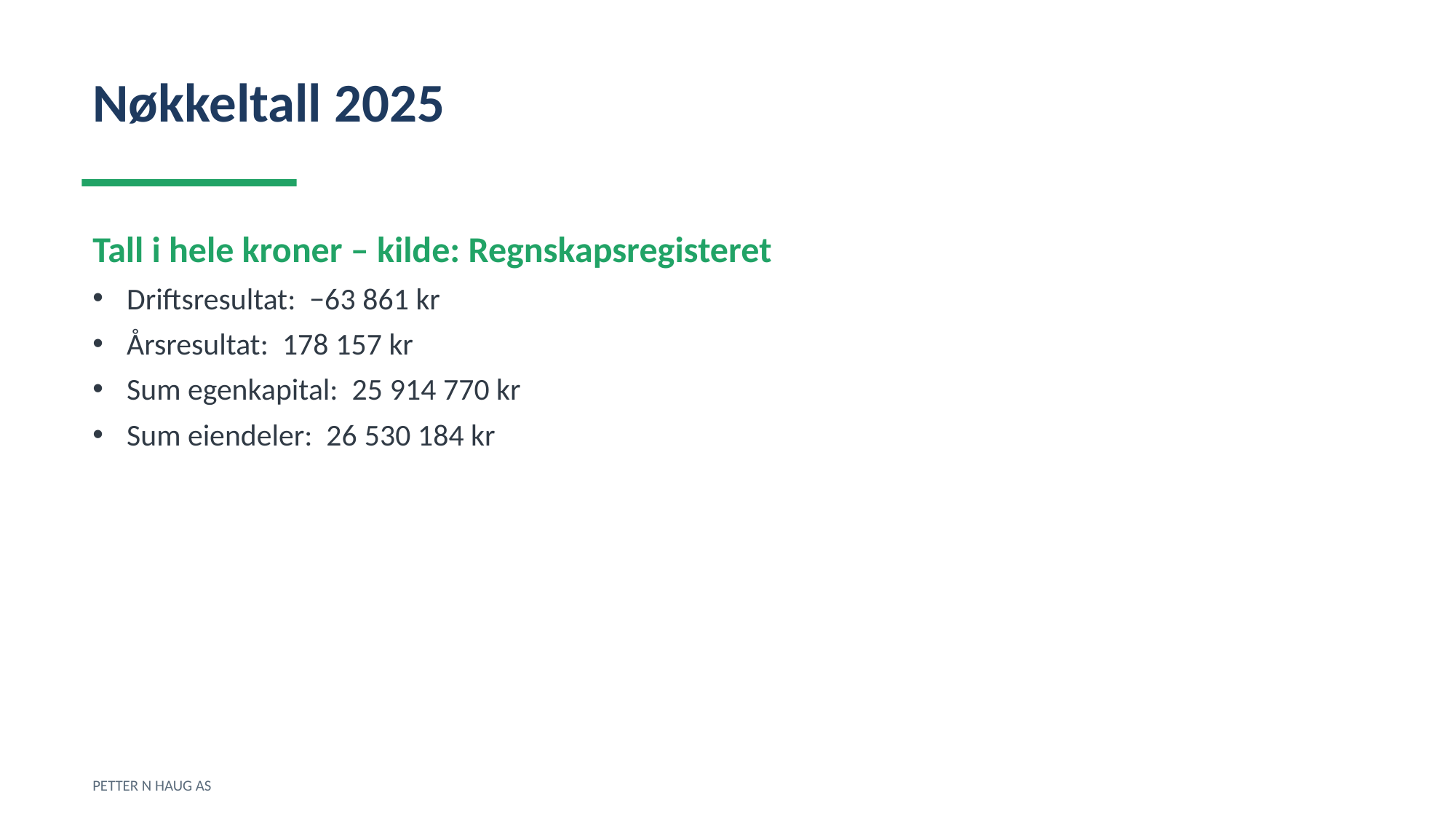

Nøkkeltall 2025

Tall i hele kroner – kilde: Regnskapsregisteret
Driftsresultat:  −63 861 kr
Årsresultat:  178 157 kr
Sum egenkapital:  25 914 770 kr
Sum eiendeler:  26 530 184 kr
PETTER N HAUG AS